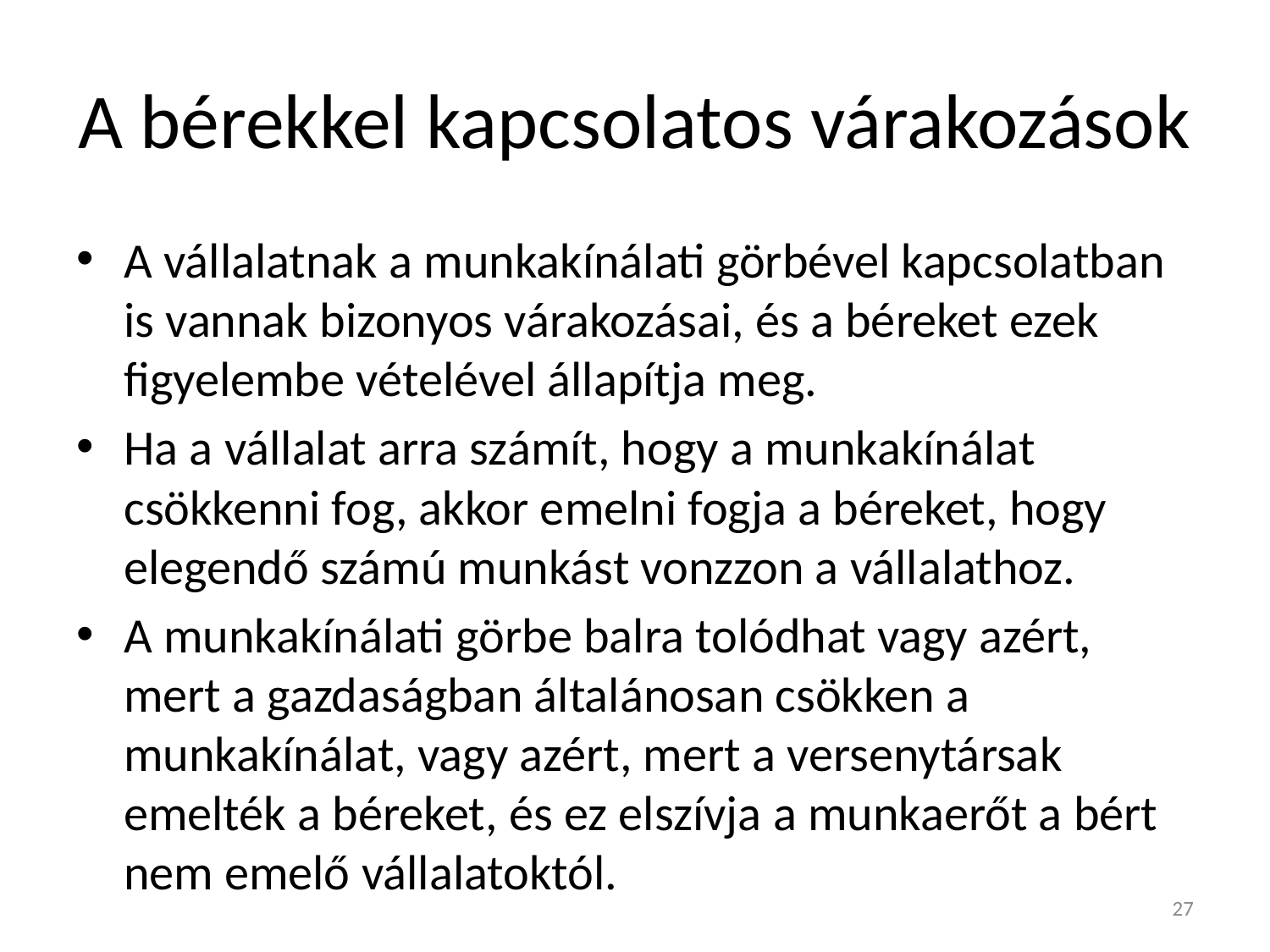

# A bérekkel kapcsolatos várakozások
A vállalatnak a munkakínálati görbével kapcsolatban is vannak bizonyos várakozásai, és a béreket ezek figyelembe vételével állapítja meg.
Ha a vállalat arra számít, hogy a munkakínálat csökkenni fog, akkor emelni fogja a béreket, hogy elegendő számú munkást vonzzon a vállalathoz.
A munkakínálati görbe balra tolódhat vagy azért, mert a gazdaságban általánosan csökken a munkakínálat, vagy azért, mert a versenytársak emelték a béreket, és ez elszívja a munkaerőt a bért nem emelő vállalatoktól.
27